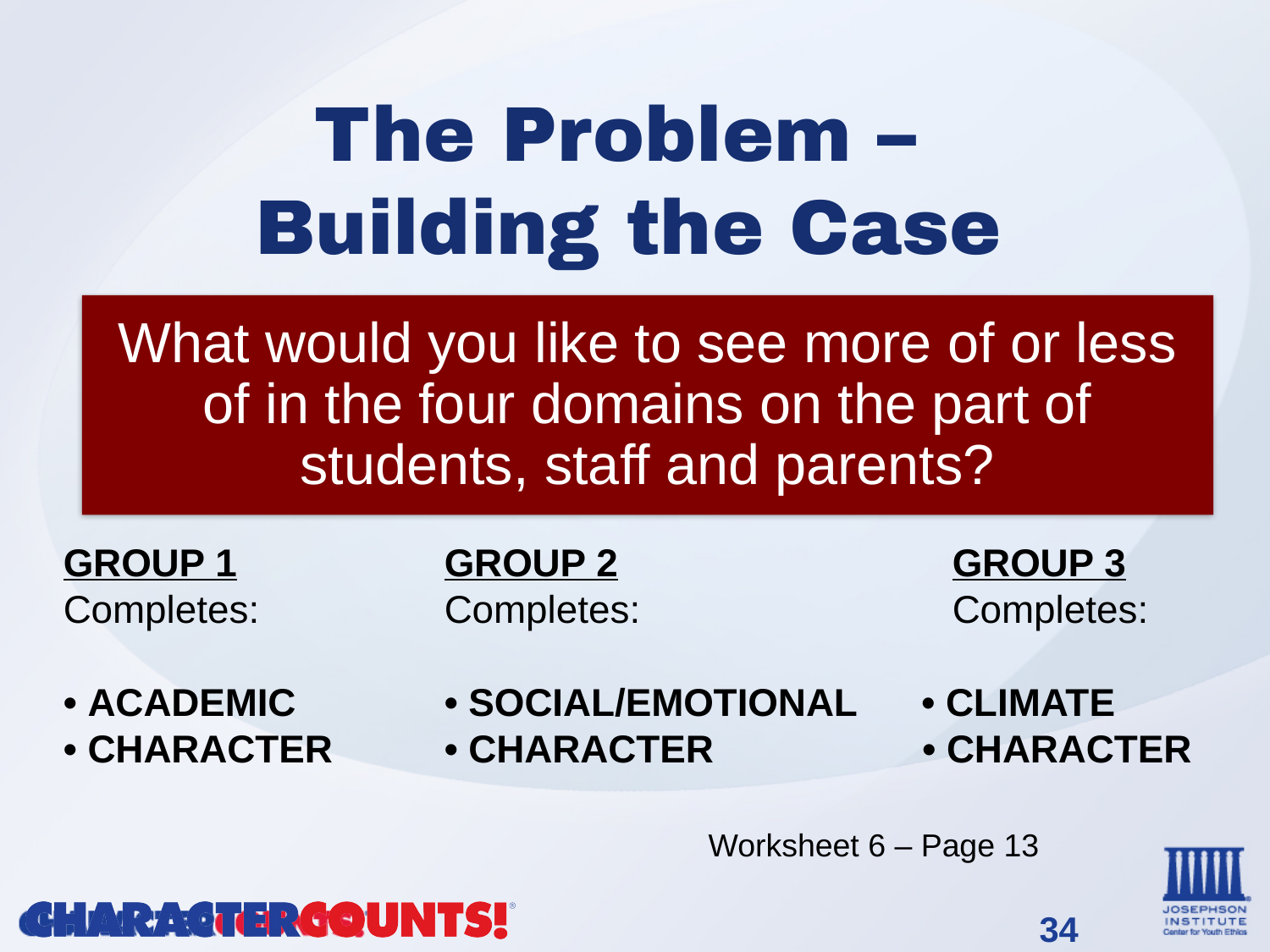

The Problem –
Building the Case

What would you like to see more of or less of in the four domains on the part of students, staff and parents?
GROUP 1		GROUP 2			GROUP 3
Completes:		Completes:			Completes:

• ACADEMIC		• SOCIAL/EMOTIONAL      • CLIMATE
• CHARACTER	• CHARACTER	         • CHARACTER

Worksheet 6 – Page 13